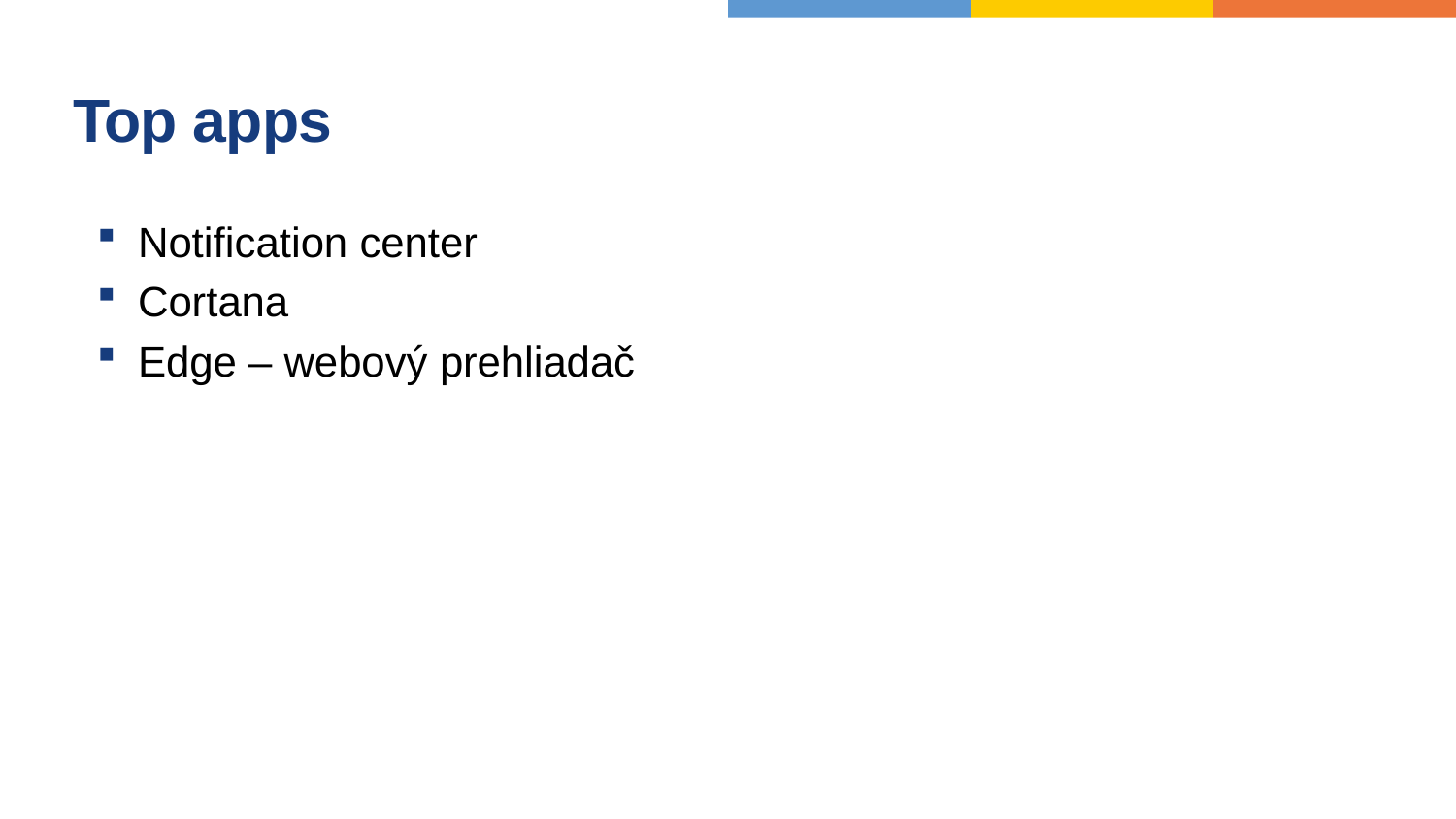

# Top apps
Notification center
Cortana
Edge – webový prehliadač